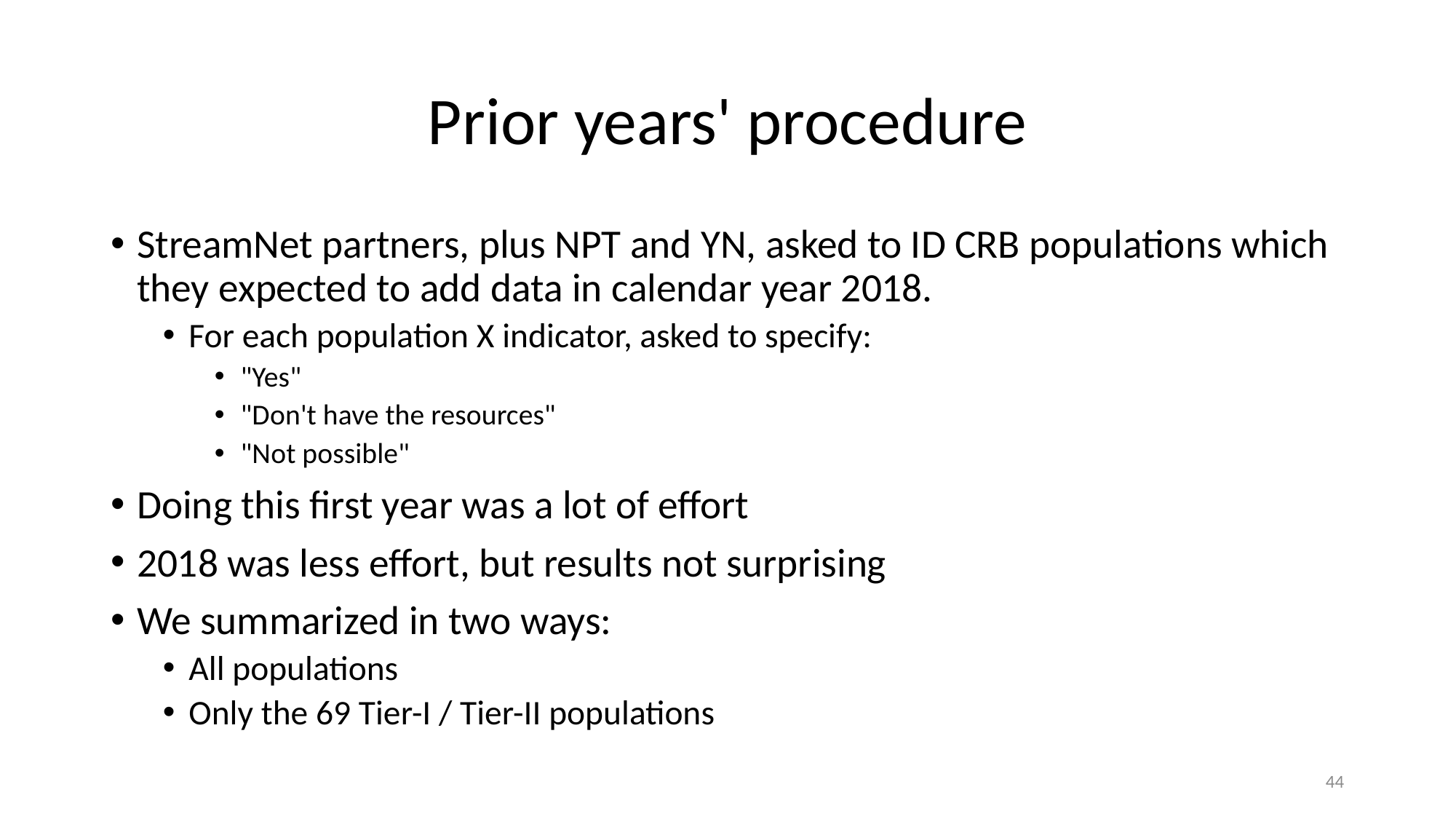

# Prior years' procedure
StreamNet partners, plus NPT and YN, asked to ID CRB populations which they expected to add data in calendar year 2018.
For each population X indicator, asked to specify:
"Yes"
"Don't have the resources"
"Not possible"
Doing this first year was a lot of effort
2018 was less effort, but results not surprising
We summarized in two ways:
All populations
Only the 69 Tier-I / Tier-II populations
44